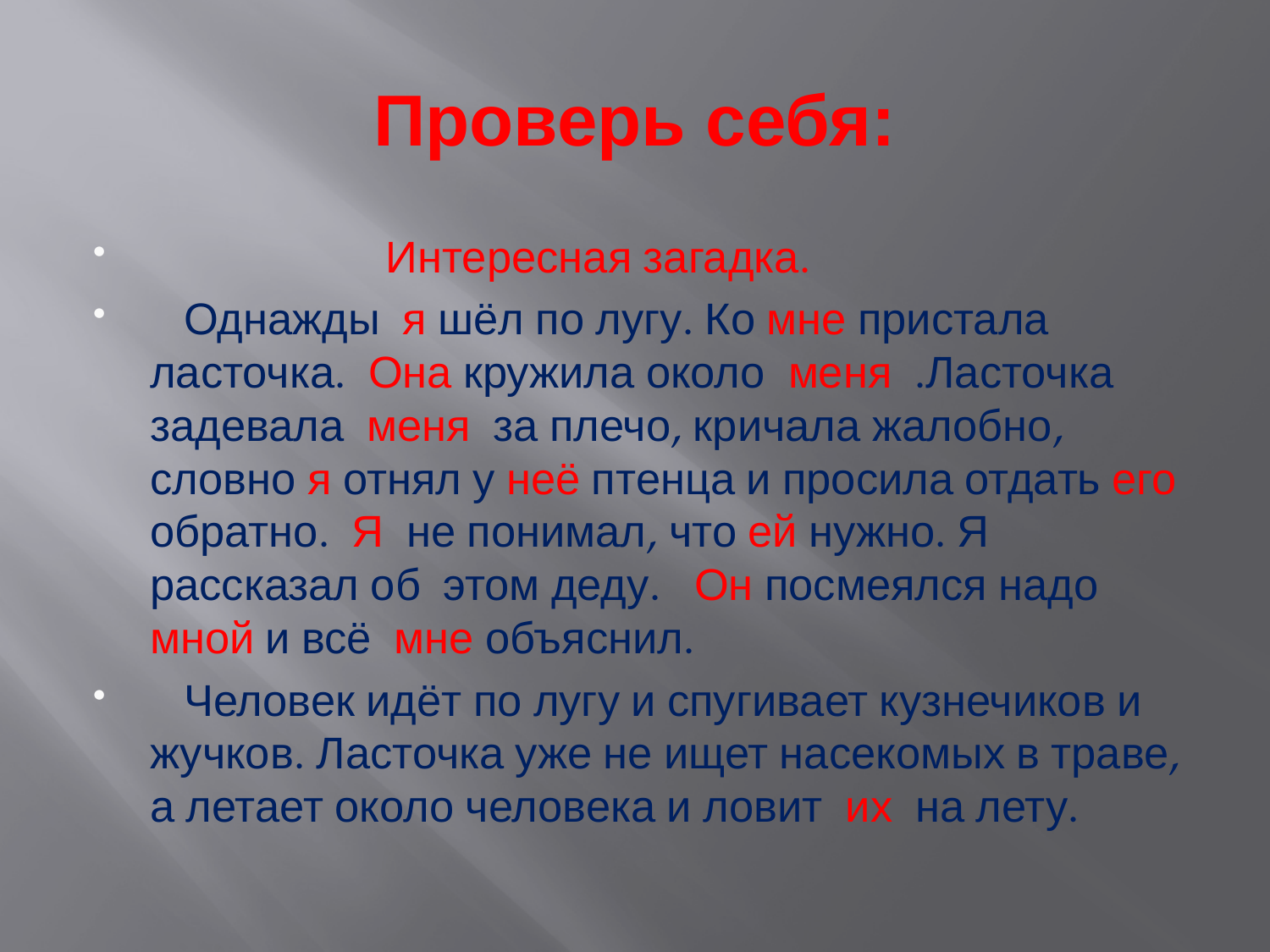

# Проверь себя:
                     Интересная загадка.
   Однажды  я шёл по лугу. Ко мне пристала ласточка.  Она кружила около  меня  .Ласточка задевала  меня  за плечо, кричала жалобно, словно я отнял у неё птенца и просила отдать его обратно.  Я  не понимал, что ей нужно. Я рассказал об  этом деду.   Он посмеялся надо мной и всё  мне объяснил.
   Человек идёт по лугу и спугивает кузнечиков и жучков. Ласточка уже не ищет насекомых в траве, а летает около человека и ловит  их  на лету.